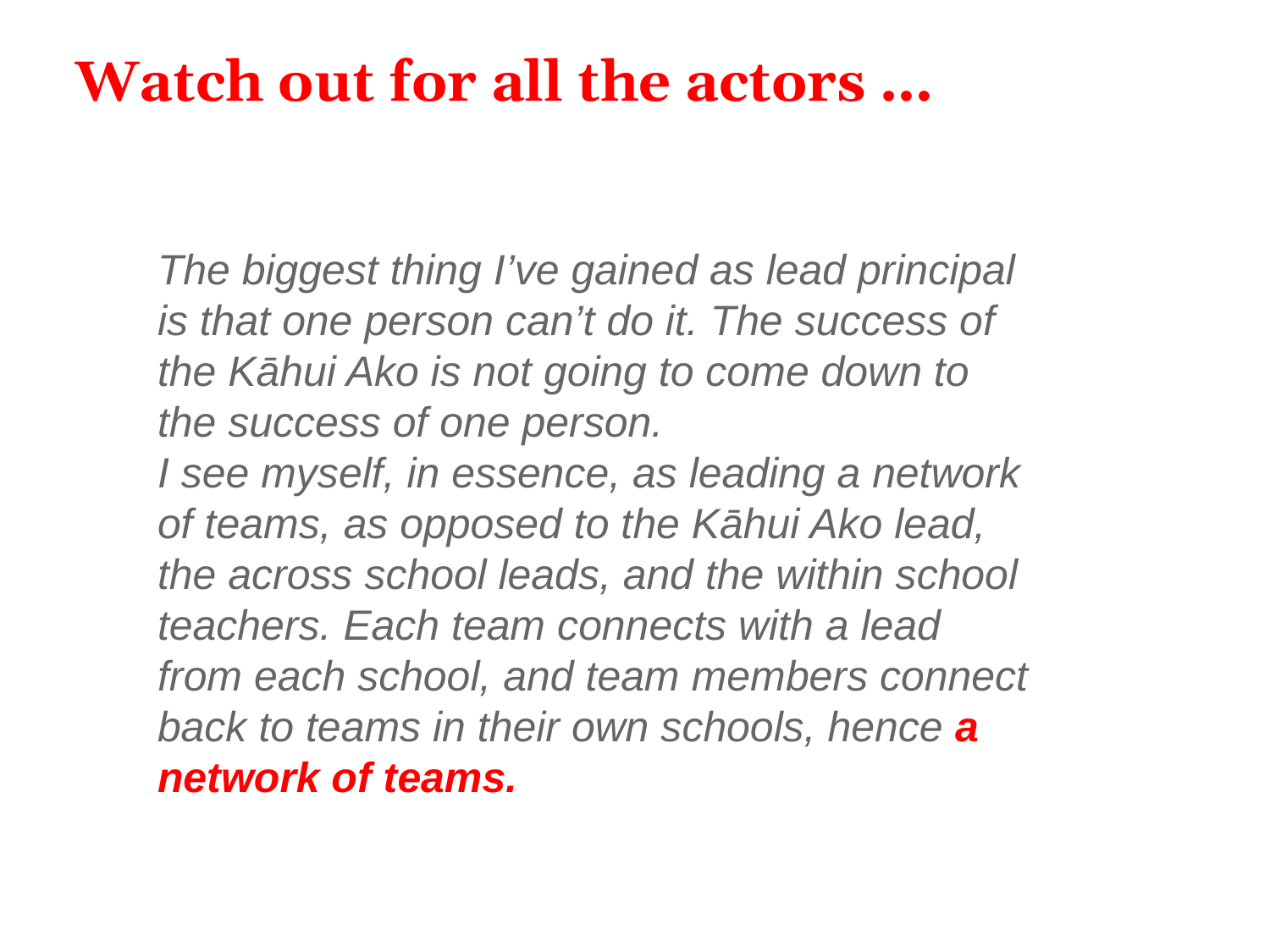

# Watch out for all the actors …

The biggest thing I’ve gained as lead principal is that one person can’t do it. The success of the Kāhui Ako is not going to come down to the success of one person.
I see myself, in essence, as leading a network of teams, as opposed to the Kāhui Ako lead, the across school leads, and the within school teachers. Each team connects with a lead from each school, and team members connect back to teams in their own schools, hence a network of teams.